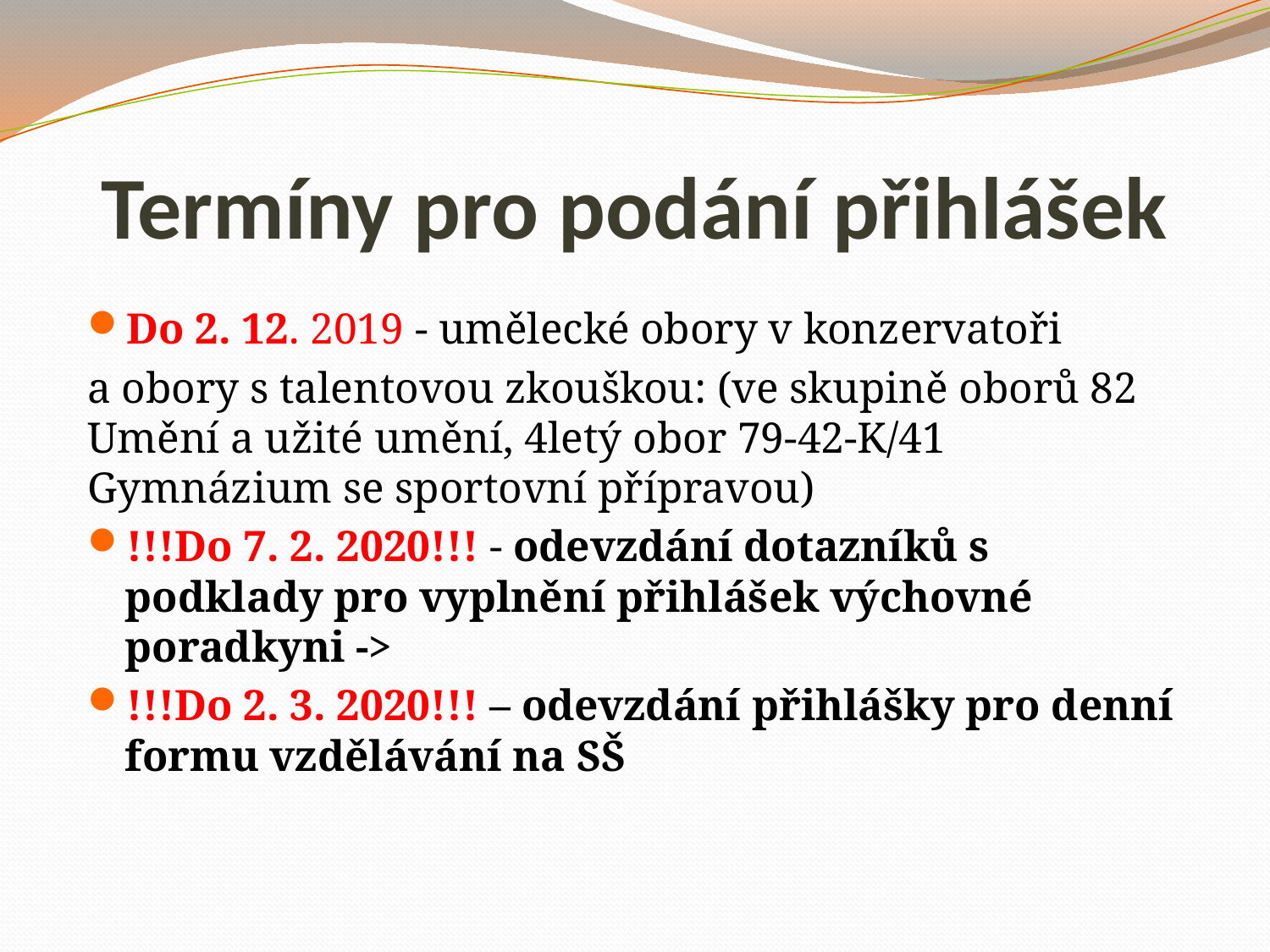

# Termíny pro podání přihlášek
Do 2. 12. 2019 - umělecké obory v konzervatoři
a obory s talentovou zkouškou: (ve skupině oborů 82 Umění a užité umění, 4letý obor 79-42-K/41 Gymnázium se sportovní přípravou)
!!!Do 7. 2. 2020!!! - odevzdání dotazníků s podklady pro vyplnění přihlášek výchovné poradkyni ->
!!!Do 2. 3. 2020!!! – odevzdání přihlášky pro denní formu vzdělávání na SŠ